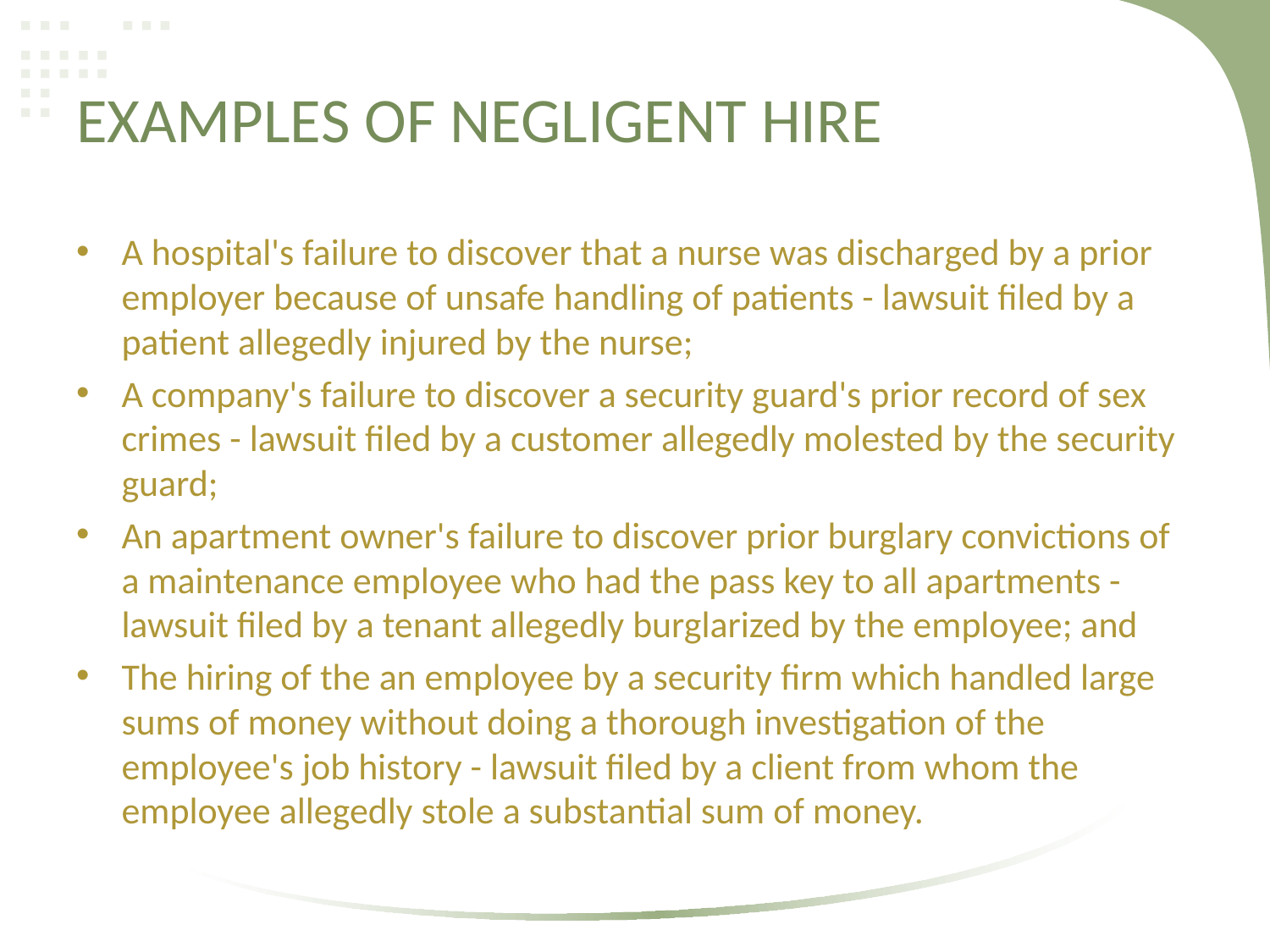

# EXAMPLES OF NEGLIGENT HIRE
A hospital's failure to discover that a nurse was discharged by a prior employer because of unsafe handling of patients - lawsuit filed by a patient allegedly injured by the nurse;
A company's failure to discover a security guard's prior record of sex crimes - lawsuit filed by a customer allegedly molested by the security guard;
An apartment owner's failure to discover prior burglary convictions of a maintenance employee who had the pass key to all apartments - lawsuit filed by a tenant allegedly burglarized by the employee; and
The hiring of the an employee by a security firm which handled large sums of money without doing a thorough investigation of the employee's job history - lawsuit filed by a client from whom the employee allegedly stole a substantial sum of money.